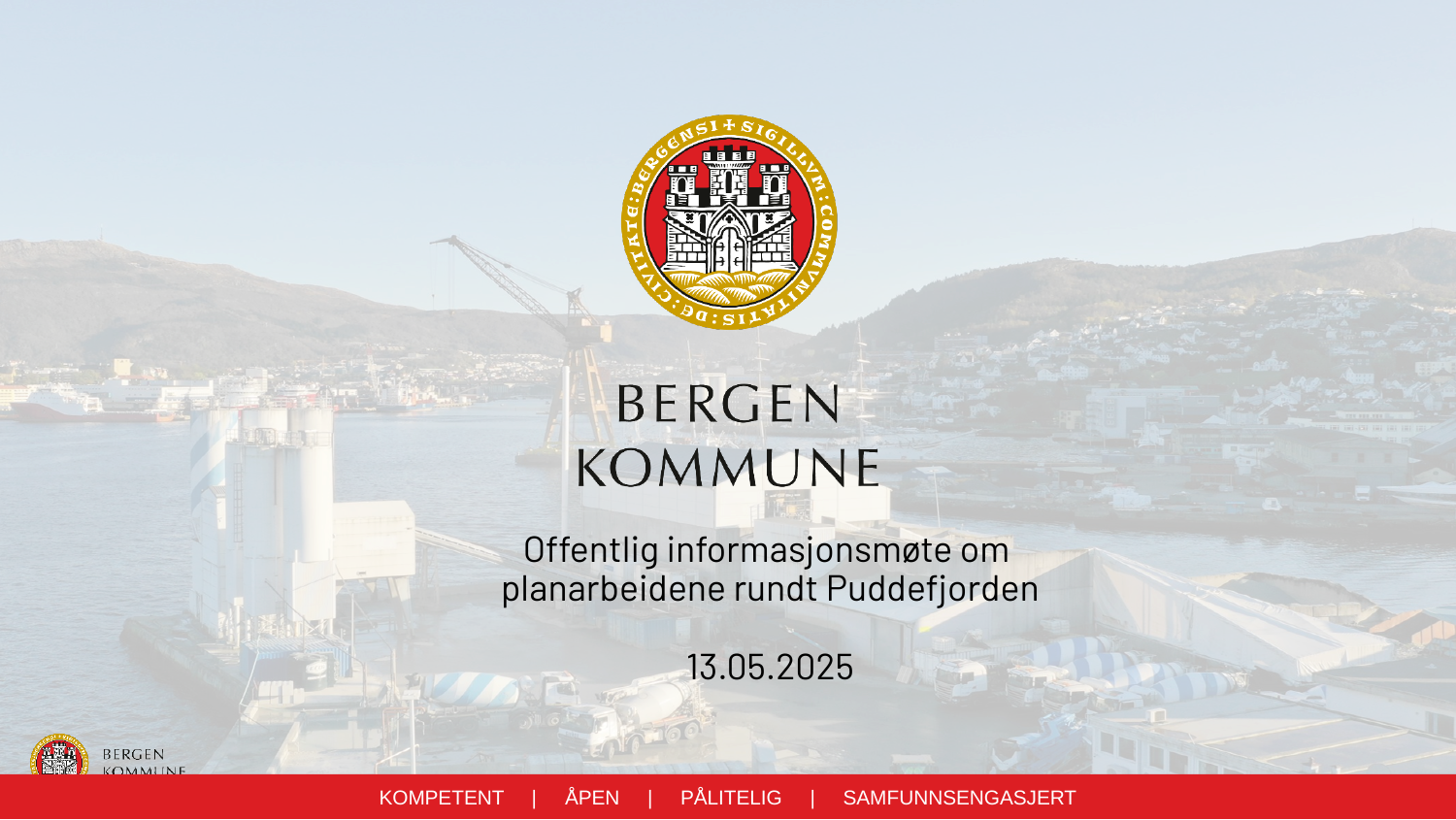

# Offentlig informasjonsmøte om planarbeidene rundt Puddefjorden 13.05.2025